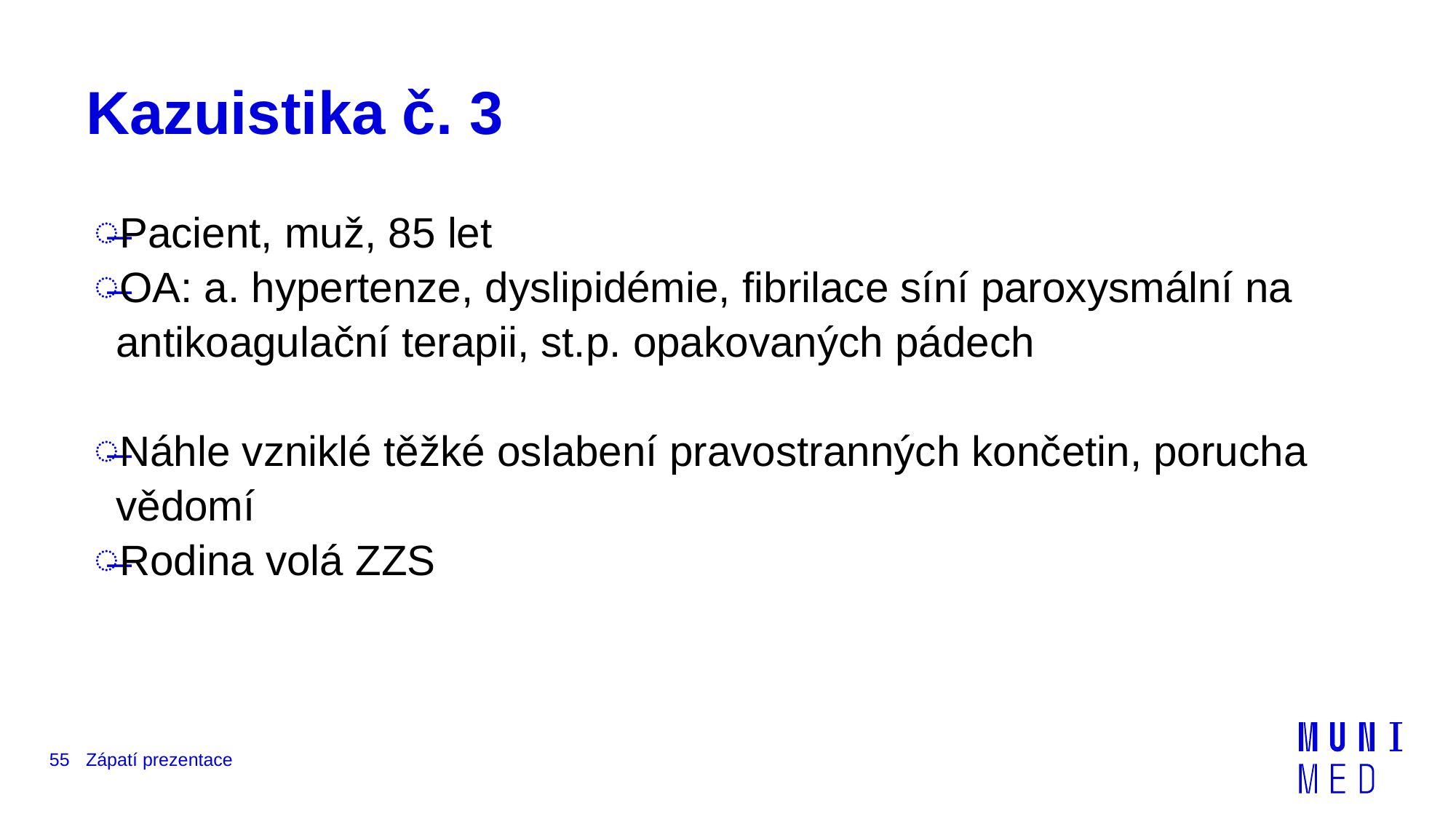

# Kazuistika č. 3
Pacient, muž, 85 let
OA: a. hypertenze, dyslipidémie, fibrilace síní paroxysmální na antikoagulační terapii, st.p. opakovaných pádech

Náhle vzniklé těžké oslabení pravostranných končetin, porucha vědomí
Rodina volá ZZS
55
Zápatí prezentace